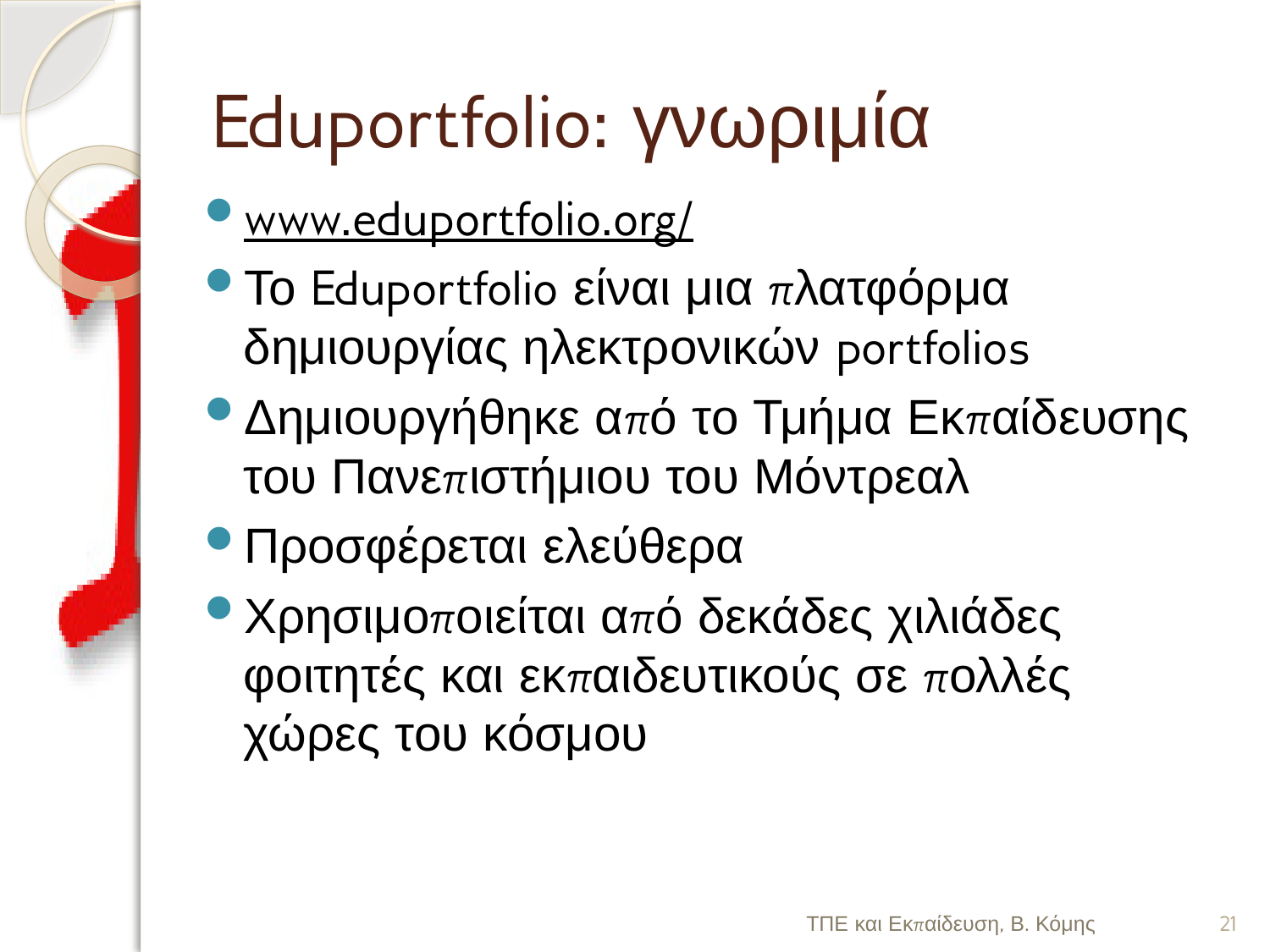

# Eduportfolio: γνωριμία
www.eduportfolio.org/
Το Eduportfolio είναι μια πλατφόρμα δημιουργίας ηλεκτρονικών portfolios
Δημιουργήθηκε από το Τμήμα Εκπαίδευσης του Πανεπιστήμιου του Μόντρεαλ
Προσφέρεται ελεύθερα
Χρησιμοποιείται από δεκάδες χιλιάδες φοιτητές και εκπαιδευτικούς σε πολλές χώρες του κόσμου
ΤΠΕ και Εκπαίδευση, Β. Κόμης
21